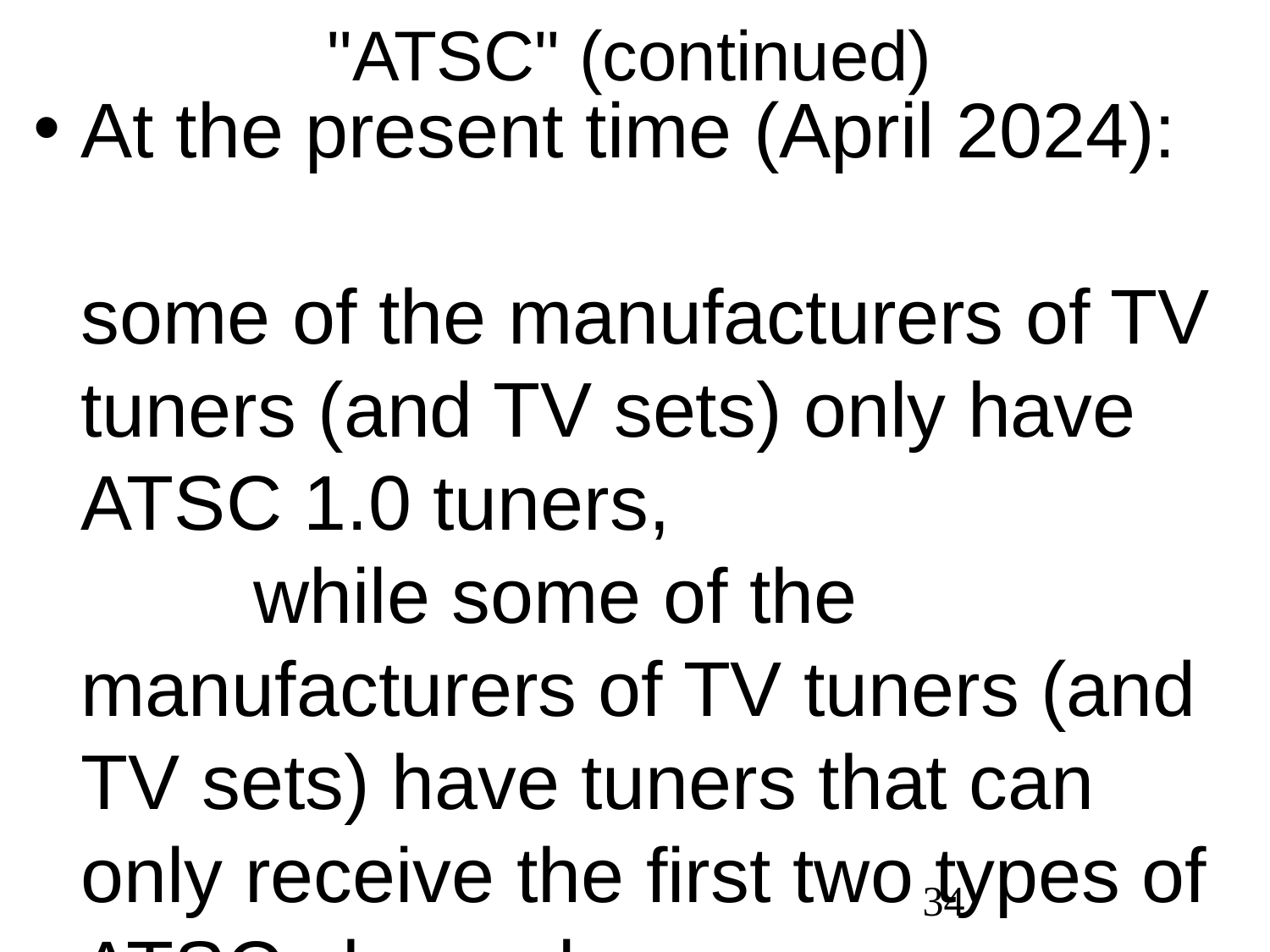

"ATSC" (continued)
At the present time (April 2024):                                                       some of the manufacturers of TV tuners (and TV sets) only have ATSC 1.0 tuners,                                   while some of the manufacturers of TV tuners (and TV sets) have tuners that can only receive the first two types of ATSC channels
34